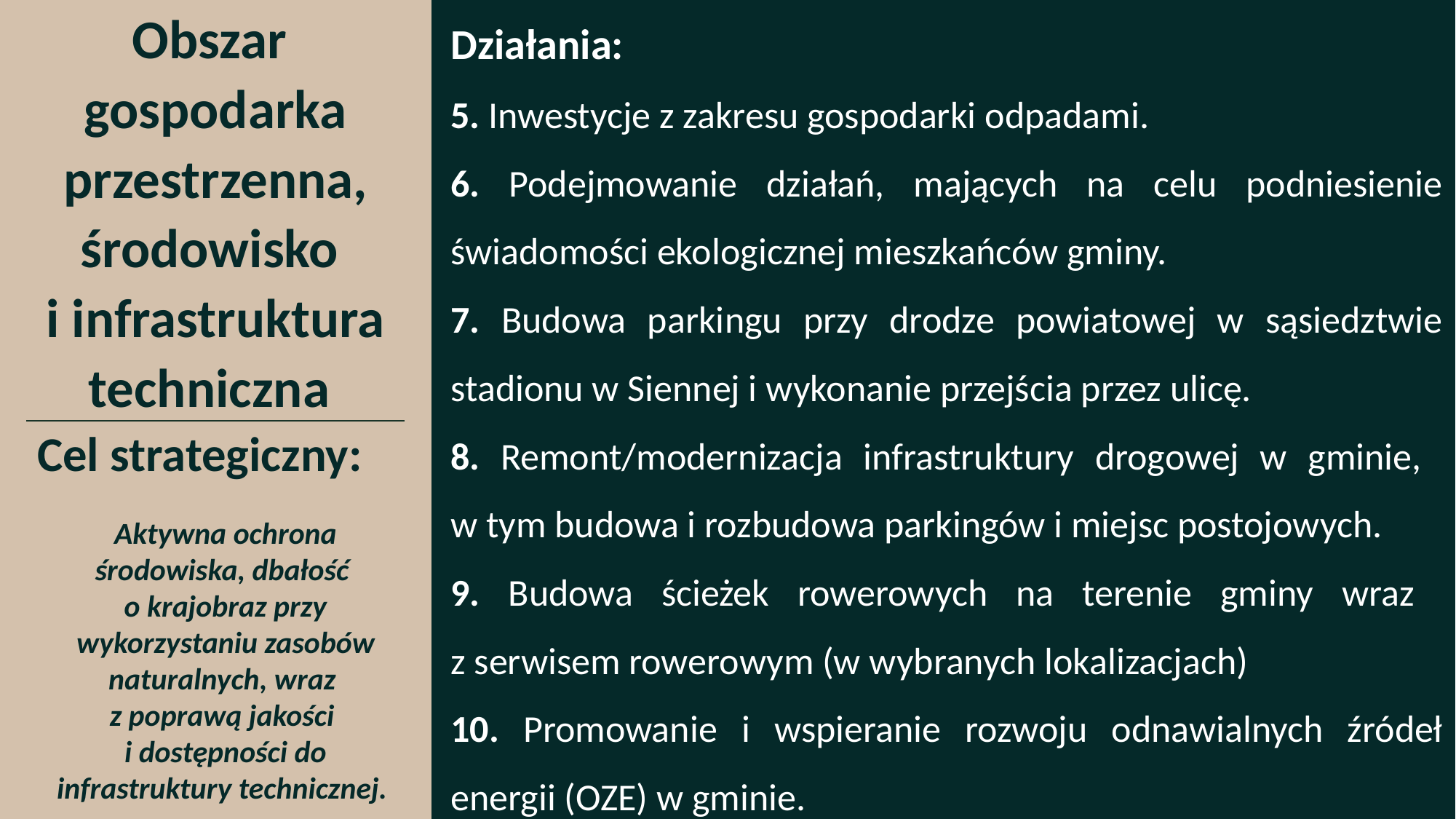

Obszar
gospodarka przestrzenna, środowisko
i infrastruktura techniczna
Działania:
5. Inwestycje z zakresu gospodarki odpadami.
6. Podejmowanie działań, mających na celu podniesienie świadomości ekologicznej mieszkańców gminy.
7. Budowa parkingu przy drodze powiatowej w sąsiedztwie stadionu w Siennej i wykonanie przejścia przez ulicę.
8. Remont/modernizacja infrastruktury drogowej w gminie,
w tym budowa i rozbudowa parkingów i miejsc postojowych.
9. Budowa ścieżek rowerowych na terenie gminy wraz
z serwisem rowerowym (w wybranych lokalizacjach)
10. Promowanie i wspieranie rozwoju odnawialnych źródeł energii (OZE) w gminie.

Cel strategiczny:

Aktywna ochrona środowiska, dbałość
o krajobraz przy wykorzystaniu zasobów naturalnych, wraz
z poprawą jakości
i dostępności do infrastruktury technicznej.